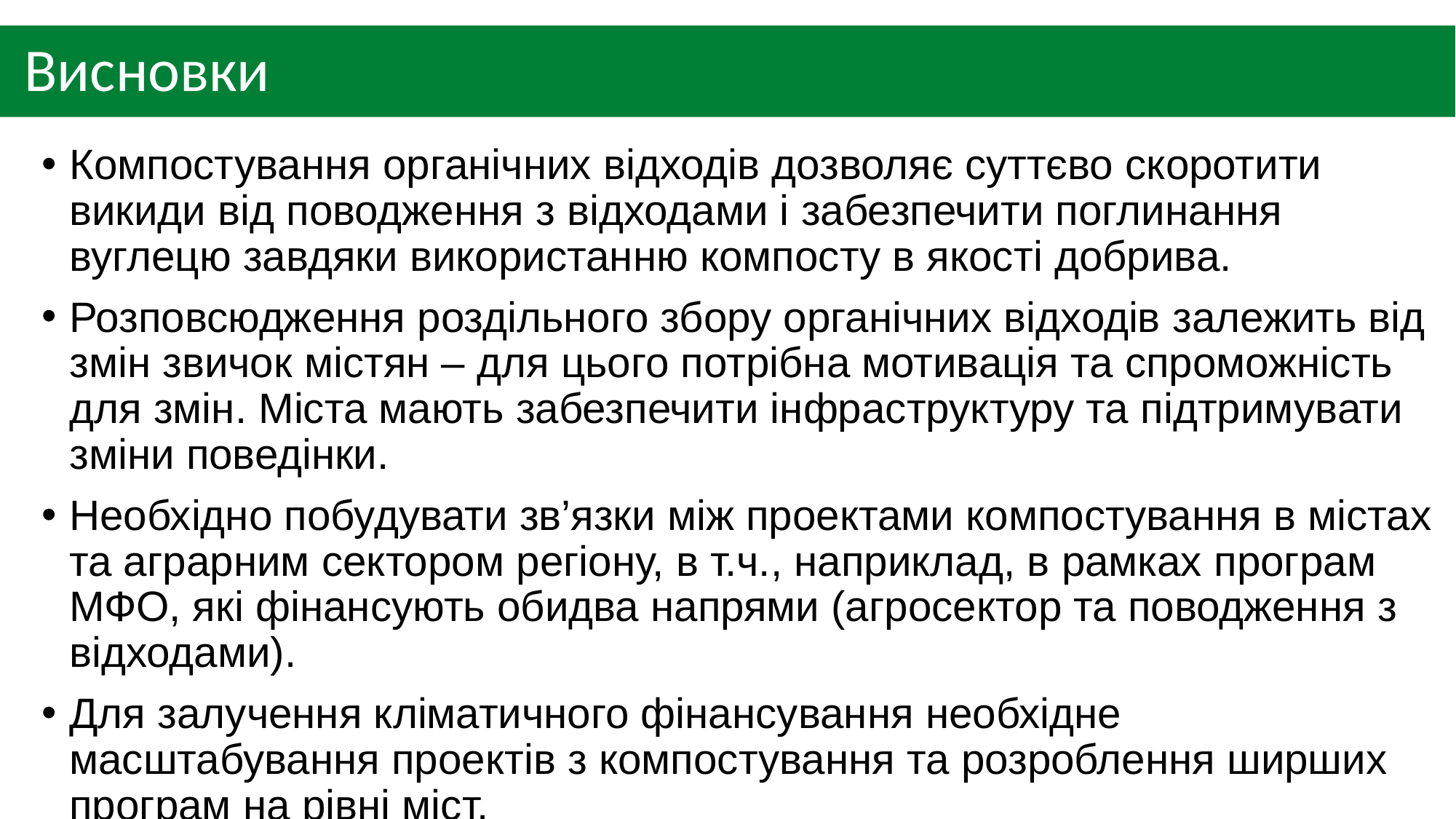

# Висновки
Компостування органічних відходів дозволяє суттєво скоротити викиди від поводження з відходами і забезпечити поглинання вуглецю завдяки використанню компосту в якості добрива.
Розповсюдження роздільного збору органічних відходів залежить від змін звичок містян – для цього потрібна мотивація та спроможність для змін. Міста мають забезпечити інфраструктуру та підтримувати зміни поведінки.
Необхідно побудувати зв’язки між проектами компостування в містах та аграрним сектором регіону, в т.ч., наприклад, в рамках програм МФО, які фінансують обидва напрями (агросектор та поводження з відходами).
Для залучення кліматичного фінансування необхідне масштабування проектів з компостування та розроблення ширших програм на рівні міст.